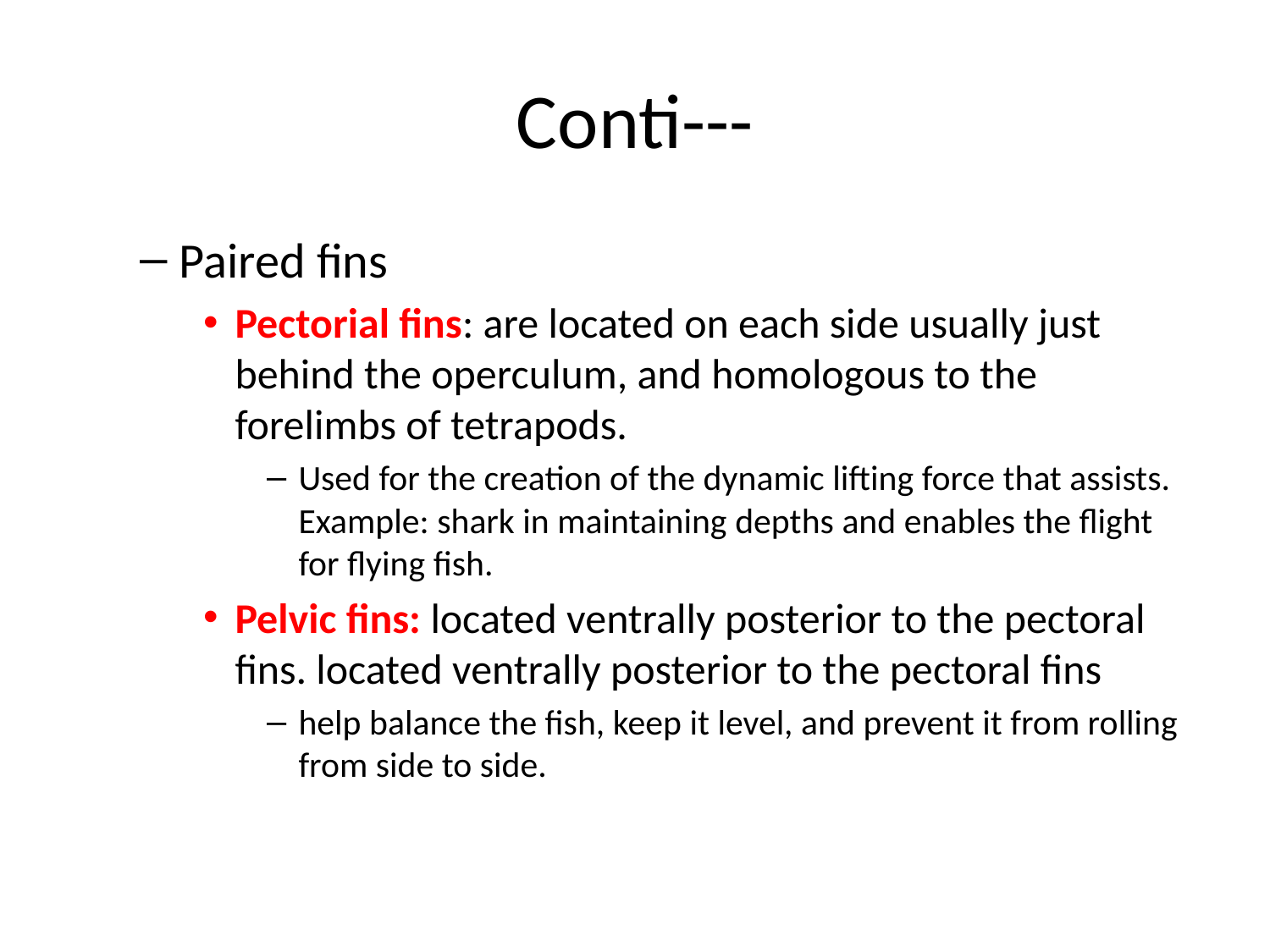

# Conti---
Paired fins
Pectorial fins: are located on each side usually just behind the operculum, and homologous to the forelimbs of tetrapods.
Used for the creation of the dynamic lifting force that assists. Example: shark in maintaining depths and enables the flight for flying fish.
Pelvic fins: located ventrally posterior to the pectoral fins. located ventrally posterior to the pectoral fins
help balance the fish, keep it level, and prevent it from rolling from side to side.